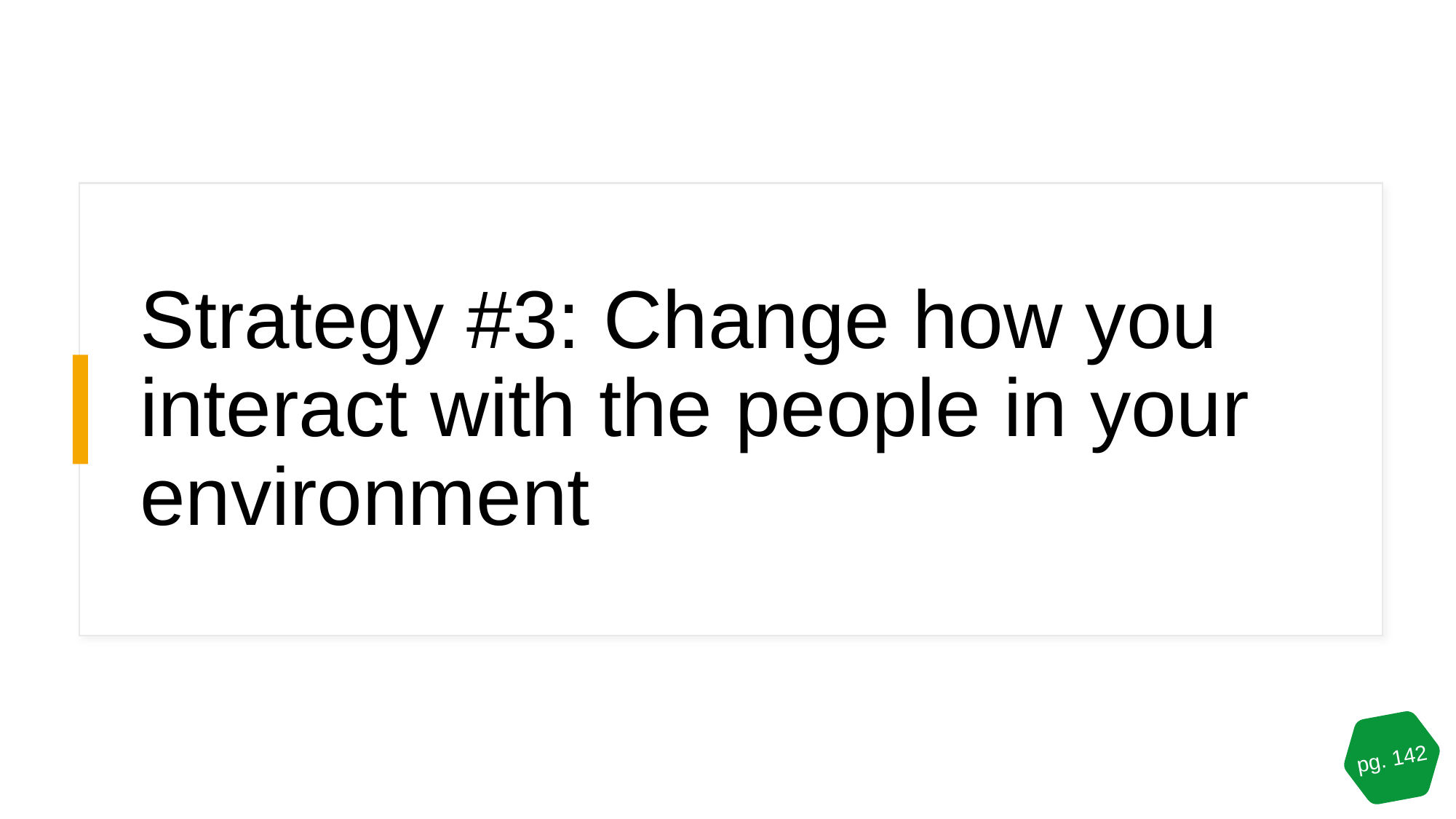

# Strategy #3: Change how you interact with the people in your environment
pg. 142